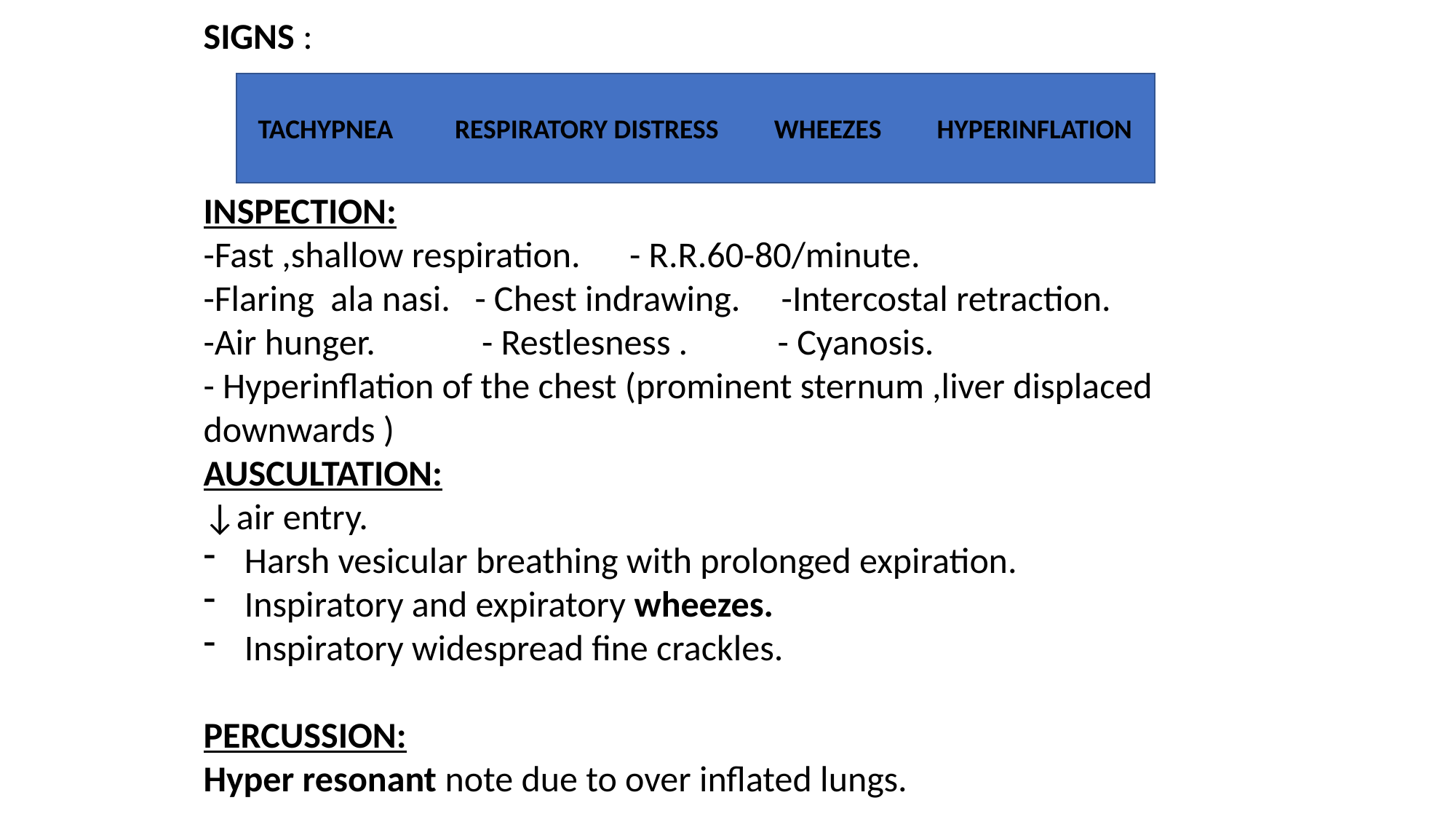

SIGNS :

INSPECTION:
-Fast ,shallow respiration.      - R.R.60-80/minute.
-Flaring  ala nasi.   - Chest indrawing.     -Intercostal retraction.
-Air hunger.             - Restlesness .           - Cyanosis.
- Hyperinflation of the chest (prominent sternum ,liver displaced downwards )
AUSCULTATION:
↓air entry.
Harsh vesicular breathing with prolonged expiration.
Inspiratory and expiratory wheezes.
Inspiratory widespread fine crackles.

PERCUSSION:
Hyper resonant note due to over inflated lungs.

TACHYPNEA          RESPIRATORY DISTRESS         WHEEZES         HYPERINFLATION